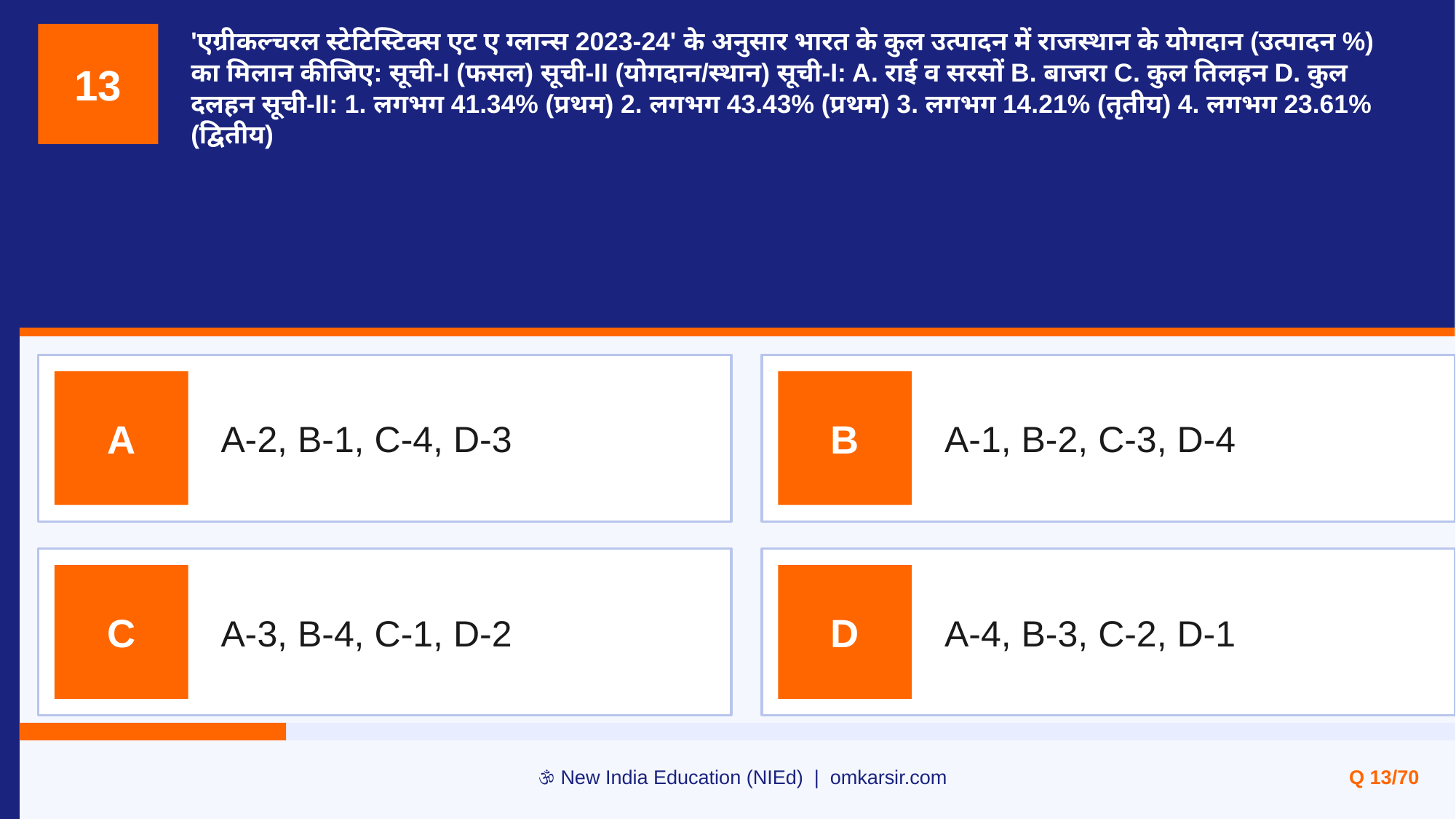

'एग्रीकल्चरल स्टेटिस्टिक्स एट ए ग्लान्स 2023-24' के अनुसार भारत के कुल उत्पादन में राजस्थान के योगदान (उत्पादन %) का मिलान कीजिए: सूची-I (फसल) सूची-II (योगदान/स्थान) सूची-I: A. राई व सरसों B. बाजरा C. कुल तिलहन D. कुल दलहन सूची-II: 1. लगभग 41.34% (प्रथम) 2. लगभग 43.43% (प्रथम) 3. लगभग 14.21% (तृतीय) 4. लगभग 23.61% (द्वितीय)
13

A-2, B-1, C-4, D-3
A-1, B-2, C-3, D-4
A
B

A-3, B-4, C-1, D-2
A-4, B-3, C-2, D-1
C
D

🕉️ New India Education (NIEd)  |  omkarsir.com
Q 13/70